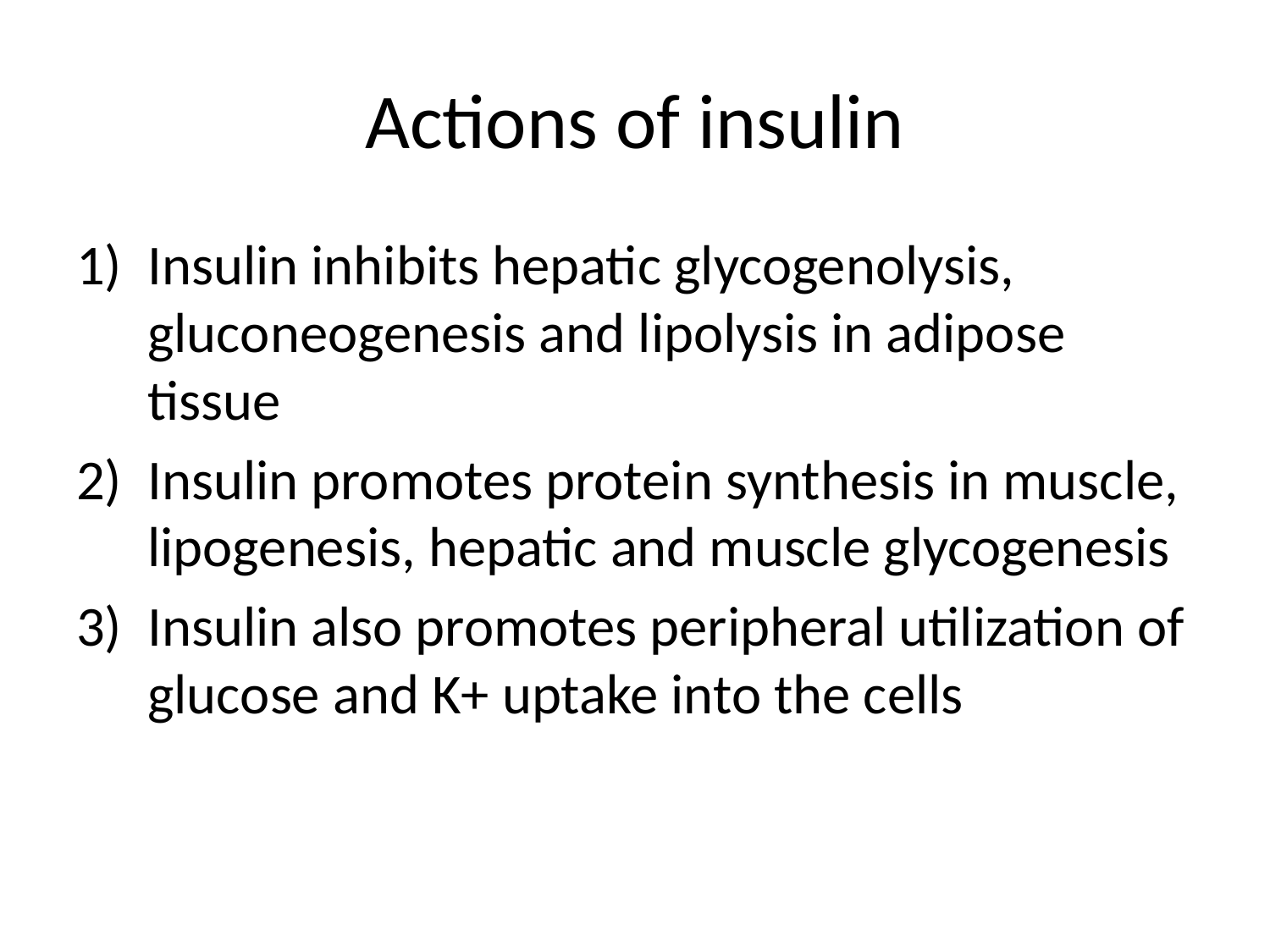

# Actions of insulin
Insulin inhibits hepatic glycogenolysis, gluconeogenesis and lipolysis in adipose tissue
Insulin promotes protein synthesis in muscle, lipogenesis, hepatic and muscle glycogenesis
Insulin also promotes peripheral utilization of glucose and K+ uptake into the cells